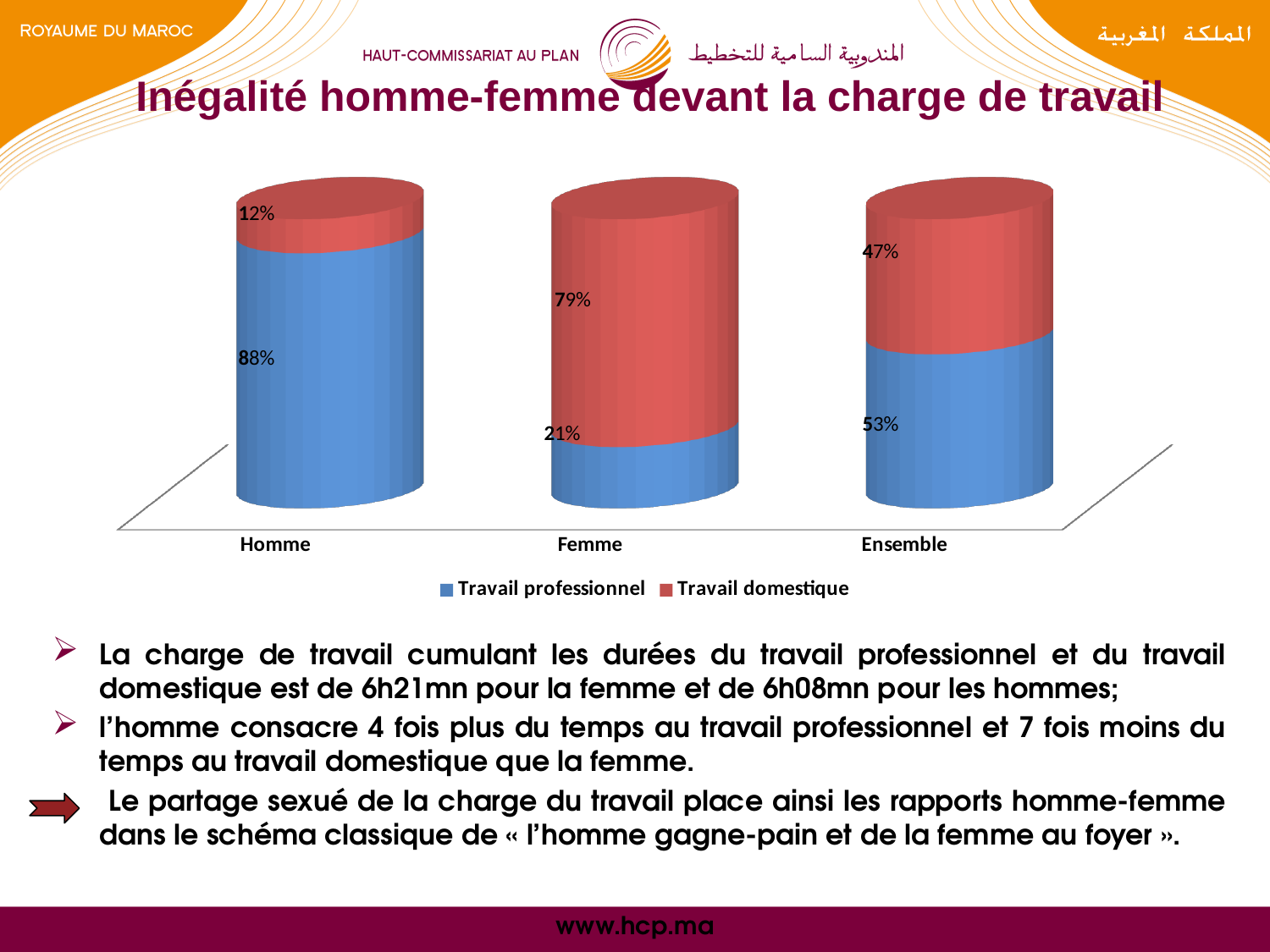

# Inégalité homme-femme devant la charge de travail

[unsupported chart]

La charge de travail cumulant les durées du travail professionnel et du travail domestique est de 6h21mn pour la femme et de 6h08mn pour les hommes;
l’homme consacre 4 fois plus du temps au travail professionnel et 7 fois moins du temps au travail domestique que la femme.
      Le partage sexué de la charge du travail place ainsi les rapports homme-femme dans le schéma classique de « l’homme gagne-pain et de la femme au foyer ».